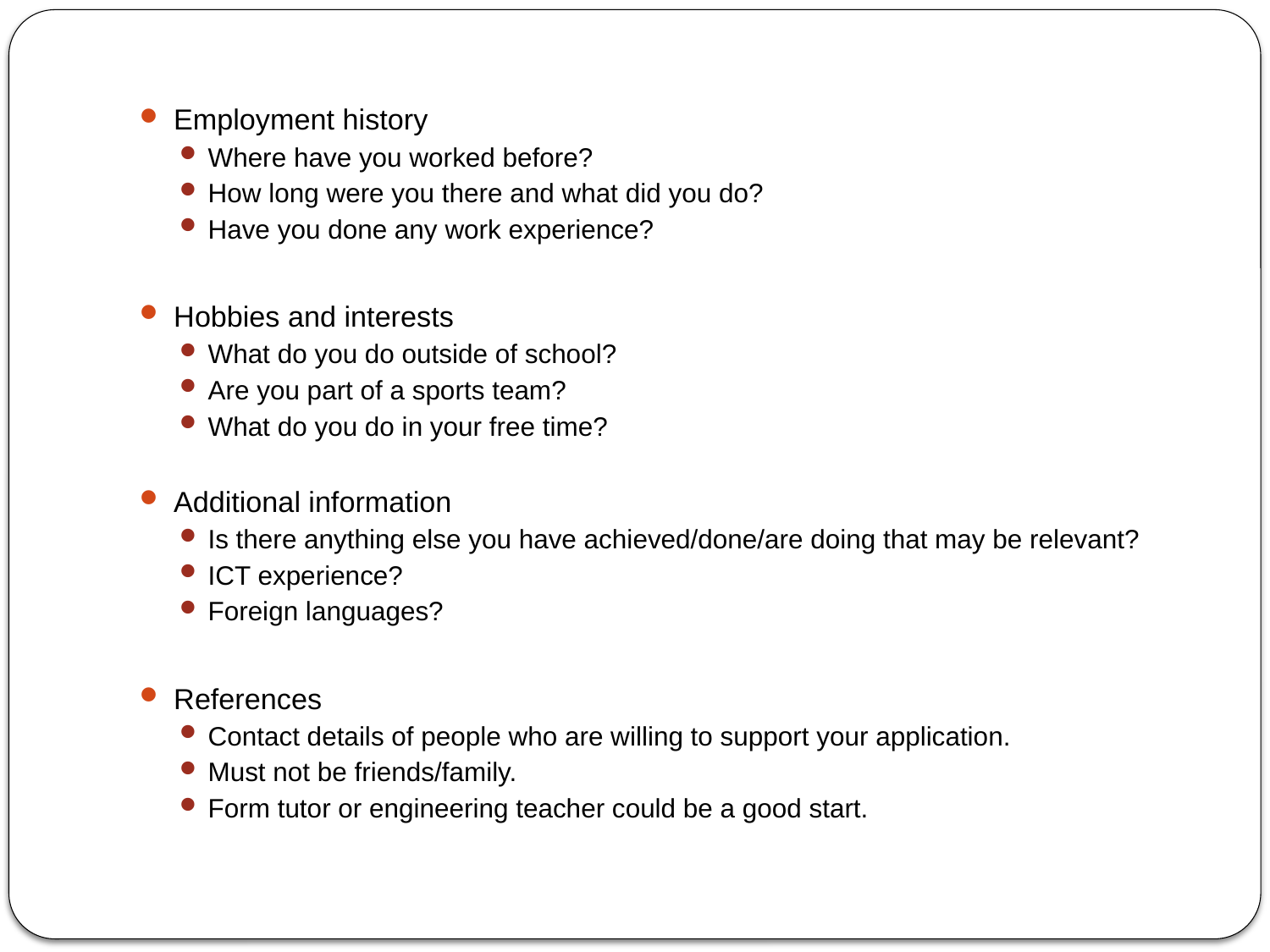

Employment history
Where have you worked before?
How long were you there and what did you do?
Have you done any work experience?

Hobbies and interests
What do you do outside of school?
Are you part of a sports team?
What do you do in your free time?

Additional information
Is there anything else you have achieved/done/are doing that may be relevant?
ICT experience?
Foreign languages?

References
Contact details of people who are willing to support your application.
Must not be friends/family.
Form tutor or engineering teacher could be a good start.